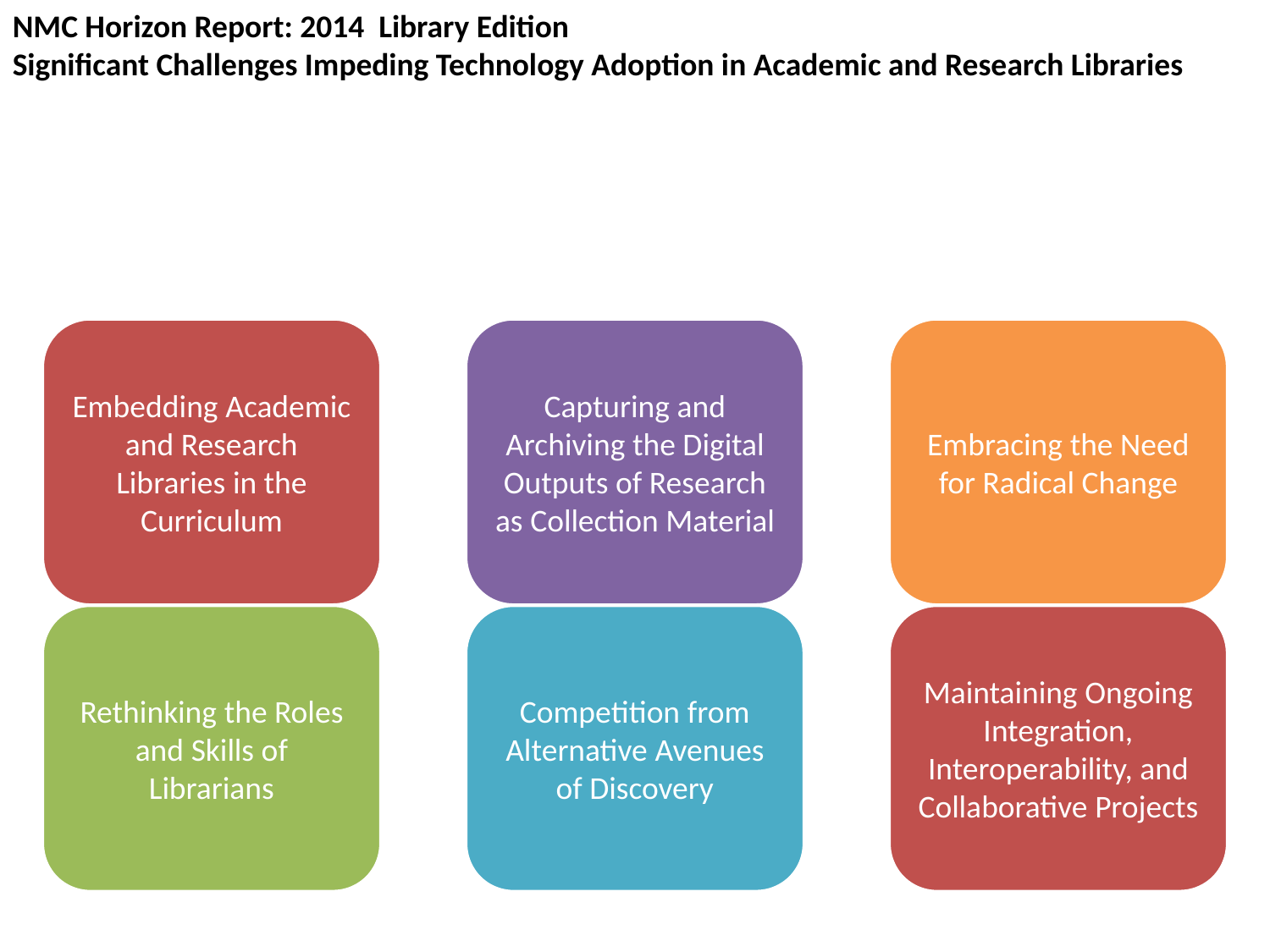

NMC Horizon Report: 2014  Library Edition
Significant Challenges Impeding Technology Adoption in Academic and Research Libraries
Capturing and Archiving the Digital Outputs of Research as Collection Material
Competition from Alternative Avenues of Discovery
Embracing the Need for Radical Change
Maintaining Ongoing Integration, Interoperability, and Collaborative Projects
Rethinking the Roles and Skills of Librarians
Embedding Academic and Research Libraries in the Curriculum